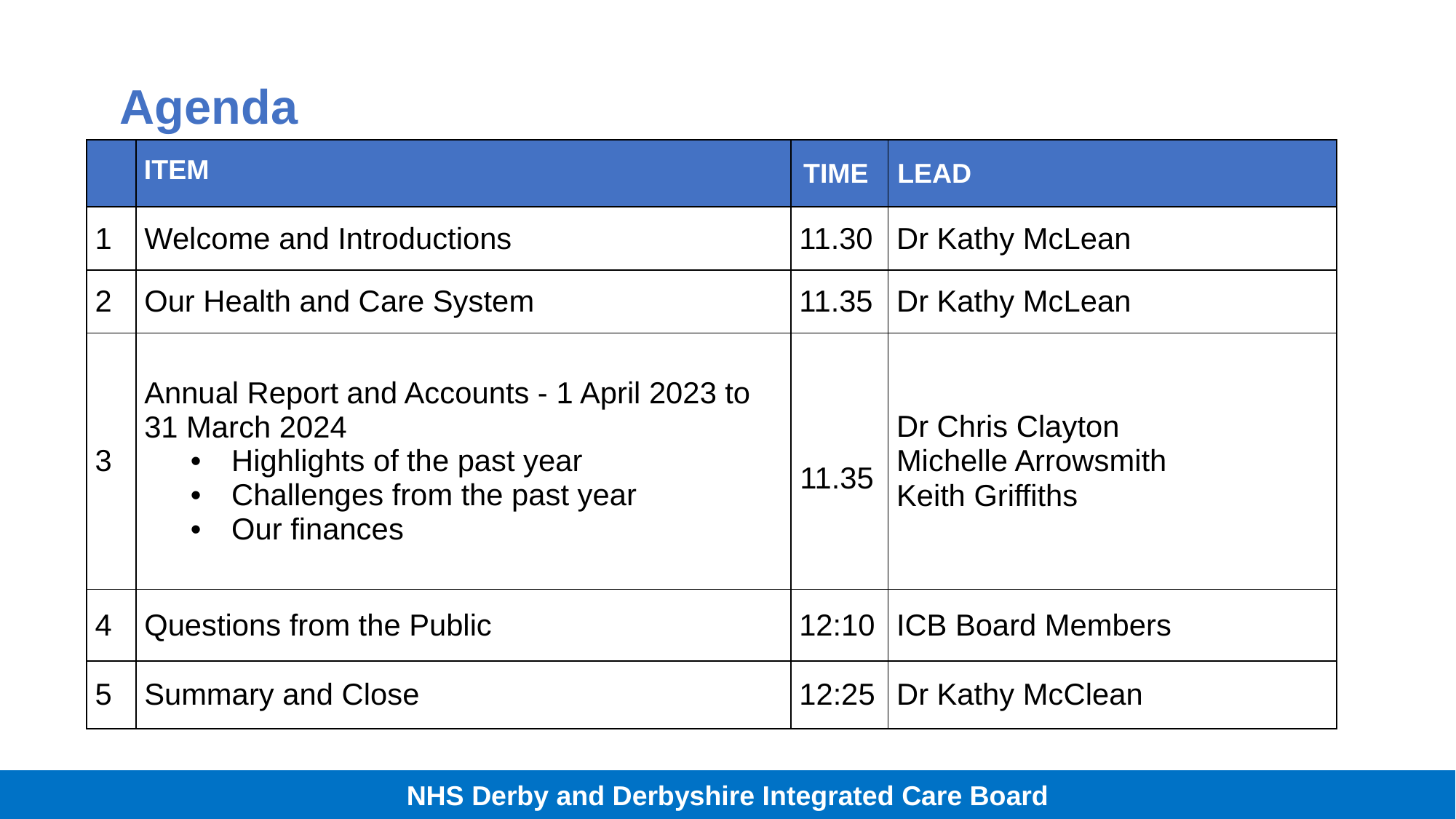

Agenda
|  | ITEM | TIME | LEAD |
| --- | --- | --- | --- |
| 1 | Welcome and Introductions | 11.30 | Dr Kathy McLean |
| 2 | Our Health and Care System | 11.35 | Dr Kathy McLean |
| 3 | Annual Report and Accounts - 1 April 2023 to 31 March 2024 Highlights of the past year Challenges from the past year Our finances | 11.35 | Dr Chris Clayton Michelle Arrowsmith Keith Griffiths |
| 4 | Questions from the Public | 12:10 | ICB Board Members |
| 5 | Summary and Close | 12:25 | Dr Kathy McClean |
NHS Derby and Derbyshire Integrated Care Board
NHS Derby and Derbyshire Integrated Care Board